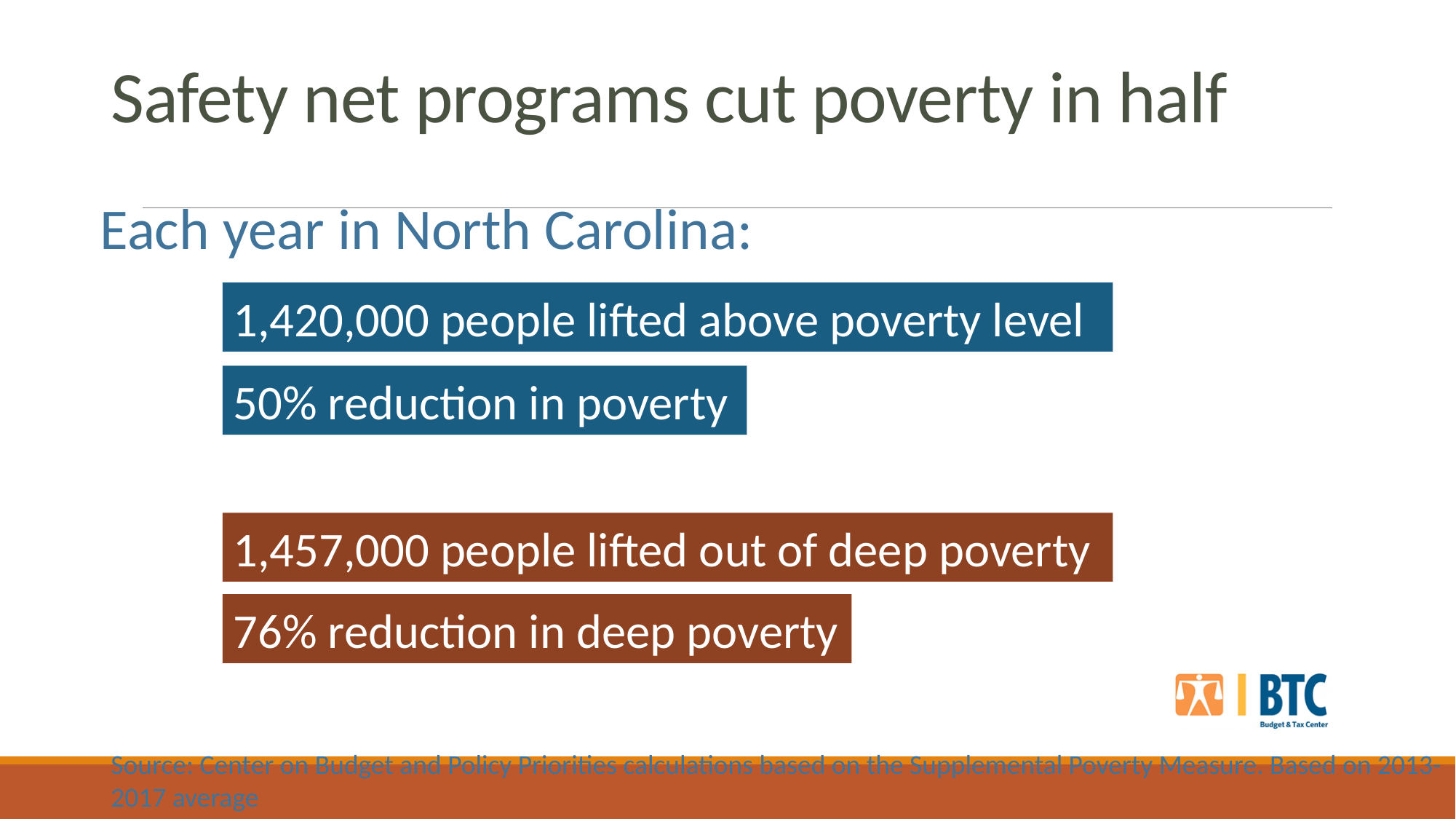

# Safety net programs cut poverty in half
Each year in North Carolina:

1,420,000 people lifted above poverty level
50% reduction in poverty
1,457,000 people lifted out of deep poverty
76% reduction in deep poverty
Source: Center on Budget and Policy Priorities calculations based on the Supplemental Poverty Measure. Based on 2013-2017 average